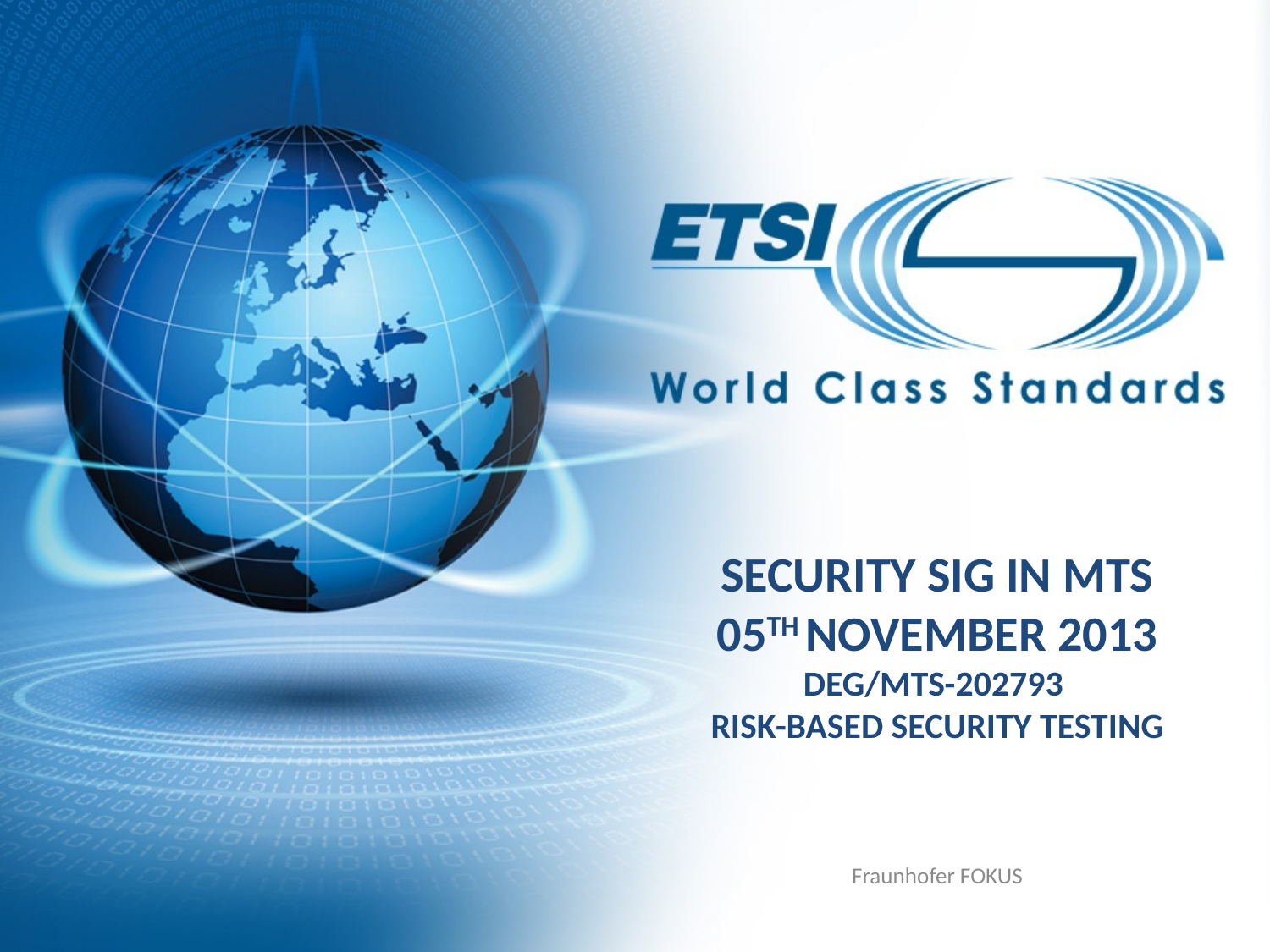

# Security SIG in MTS 05th November 2013 DEG/MTS-202793 RISK-BASED SECURITY TESTING

Fraunhofer FOKUS